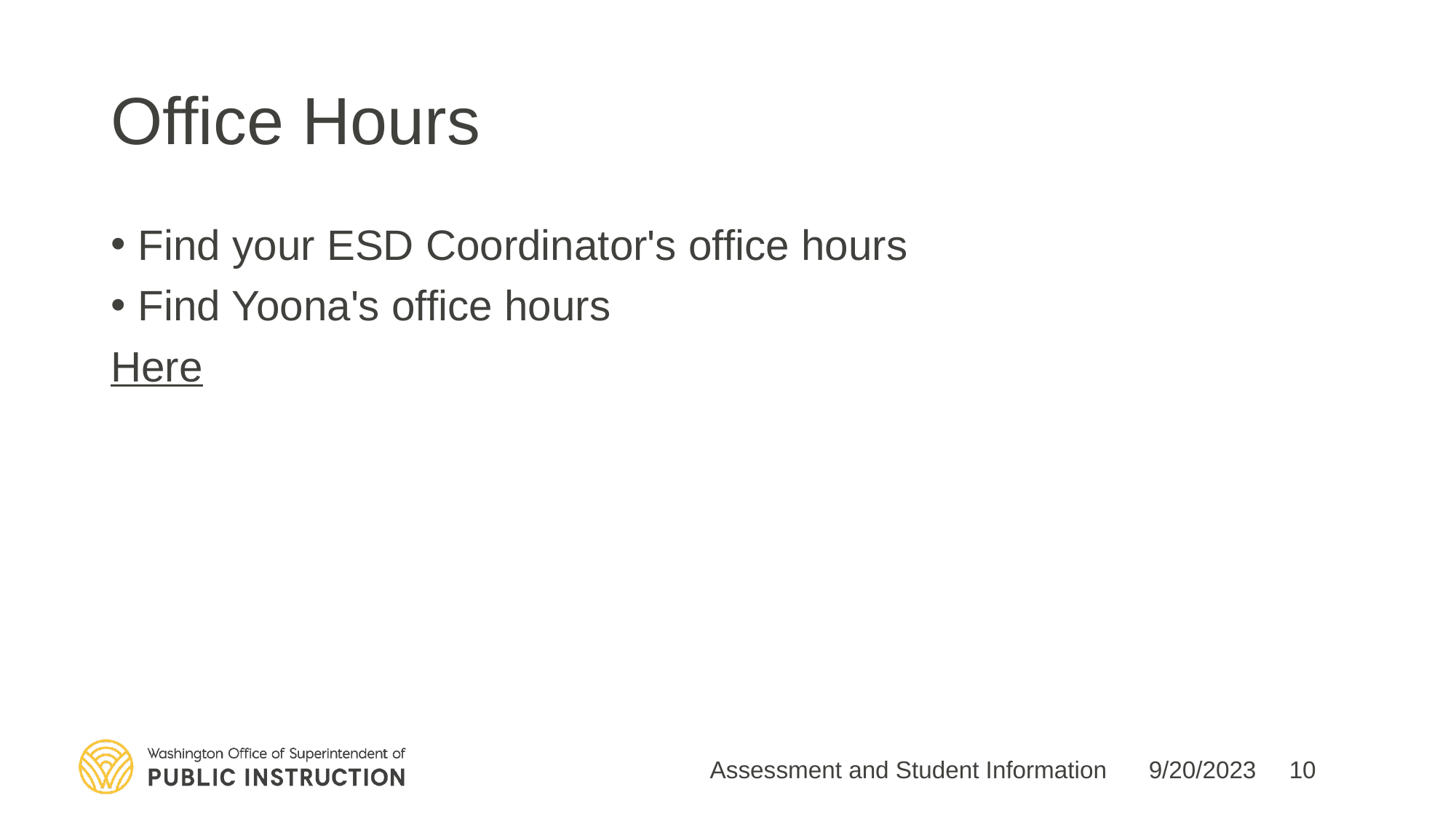

# Office Hours
Find your ESD Coordinator's office hours
Find Yoona's office hours
Here
Assessment and Student Information
9/20/2023
10